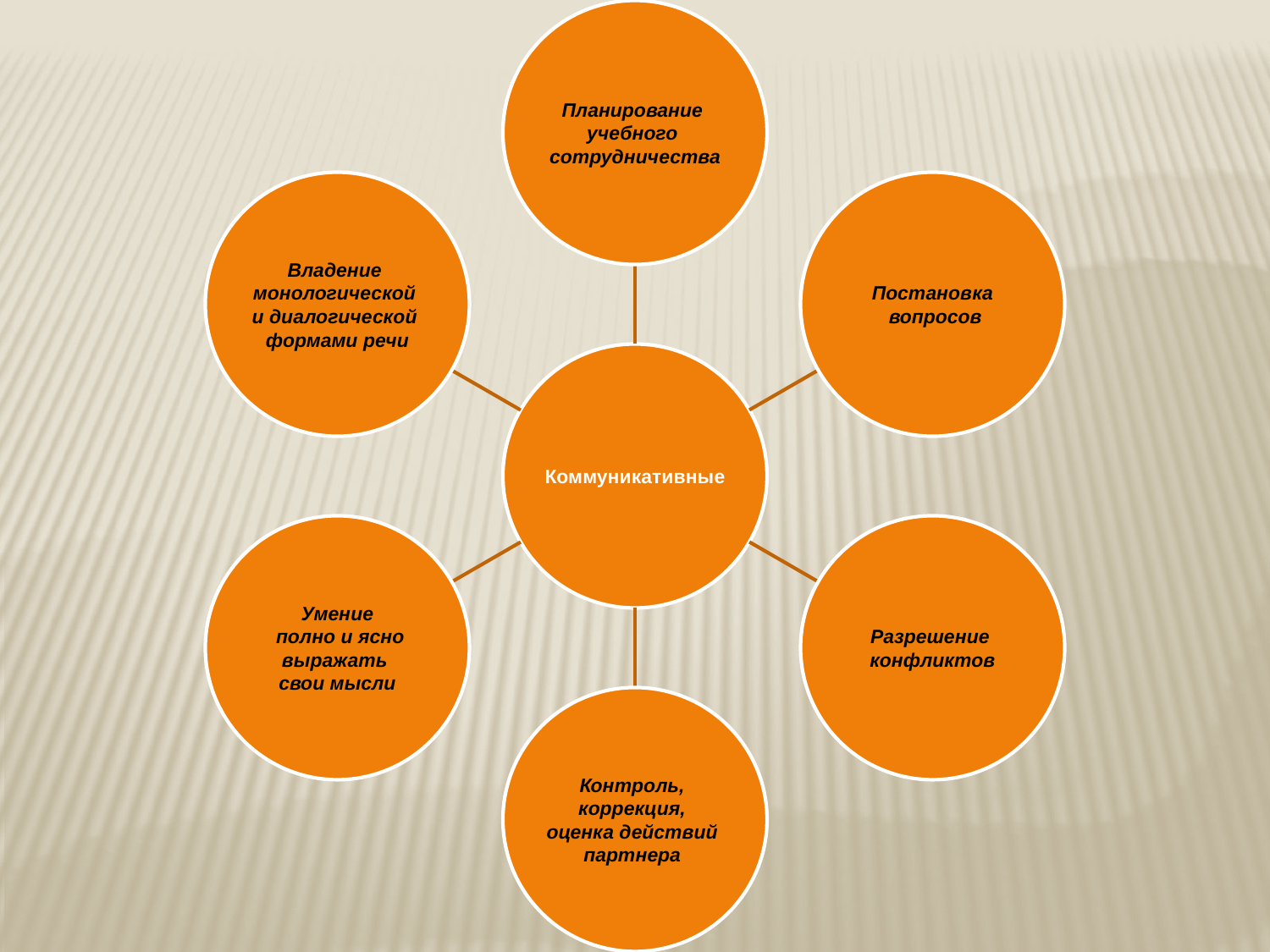

Коммуникативные

Планирование
учебного
сотрудничества

Постановка
 вопросов

Разрешение
конфликтов

Контроль,
коррекция,
оценка действий
партнера

Умение
 полно и ясно
выражать
свои мысли

Владение
монологической
и диалогической
формами речи